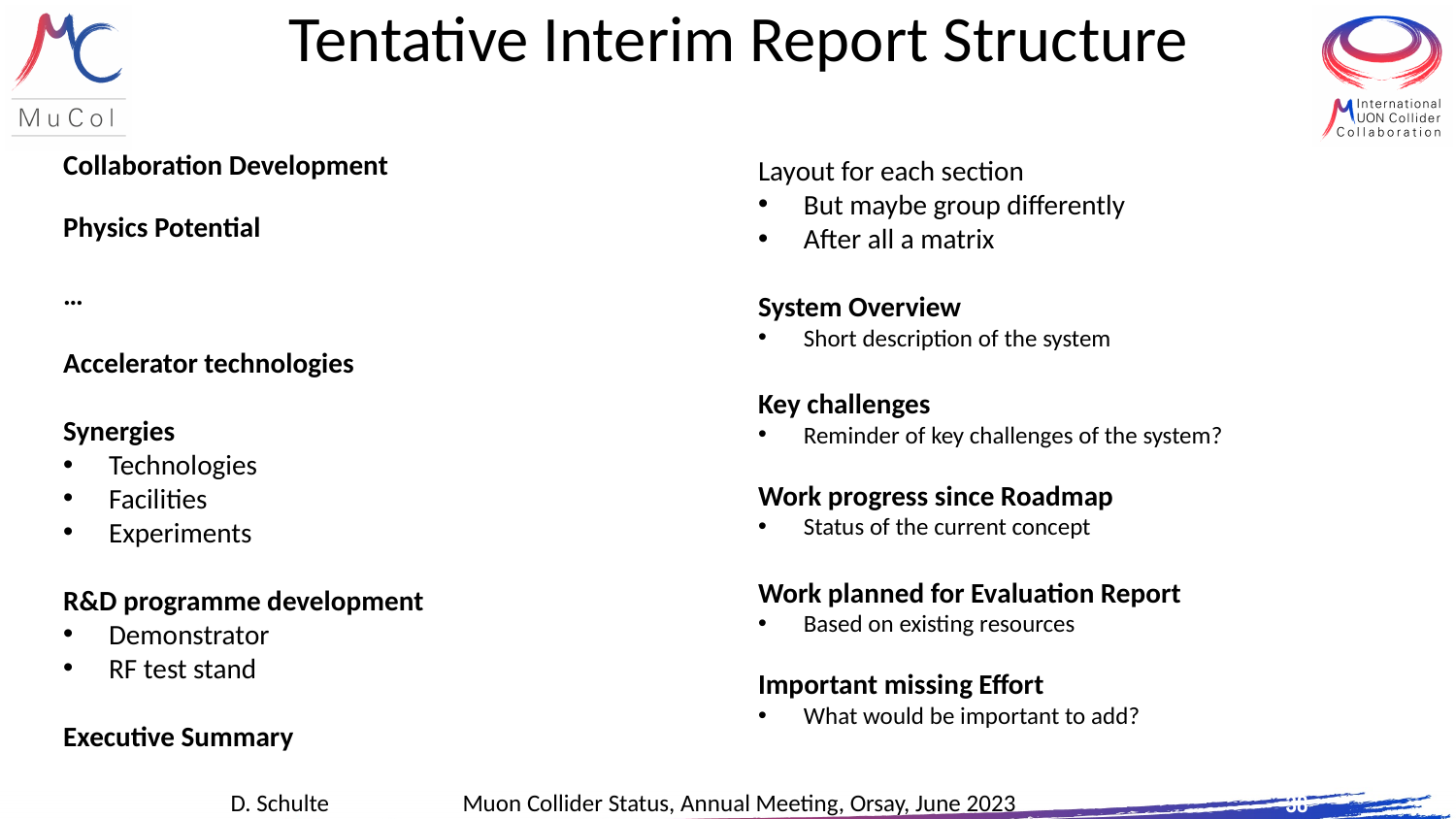

# Tentative Interim Report Structure
Collaboration Development

Physics Potential

…

Accelerator technologies

Synergies
Technologies
Facilities
Experiments

R&D programme development
Demonstrator
RF test stand

Executive Summary
Layout for each section
But maybe group differently
After all a matrix

System Overview
Short description of the system

Key challenges
Reminder of key challenges of the system?

Work progress since Roadmap
Status of the current concept

Work planned for Evaluation Report
Based on existing resources

Important missing Effort
What would be important to add?
38
D. Schulte                        Muon Collider Status, Annual Meeting, Orsay, June 2023